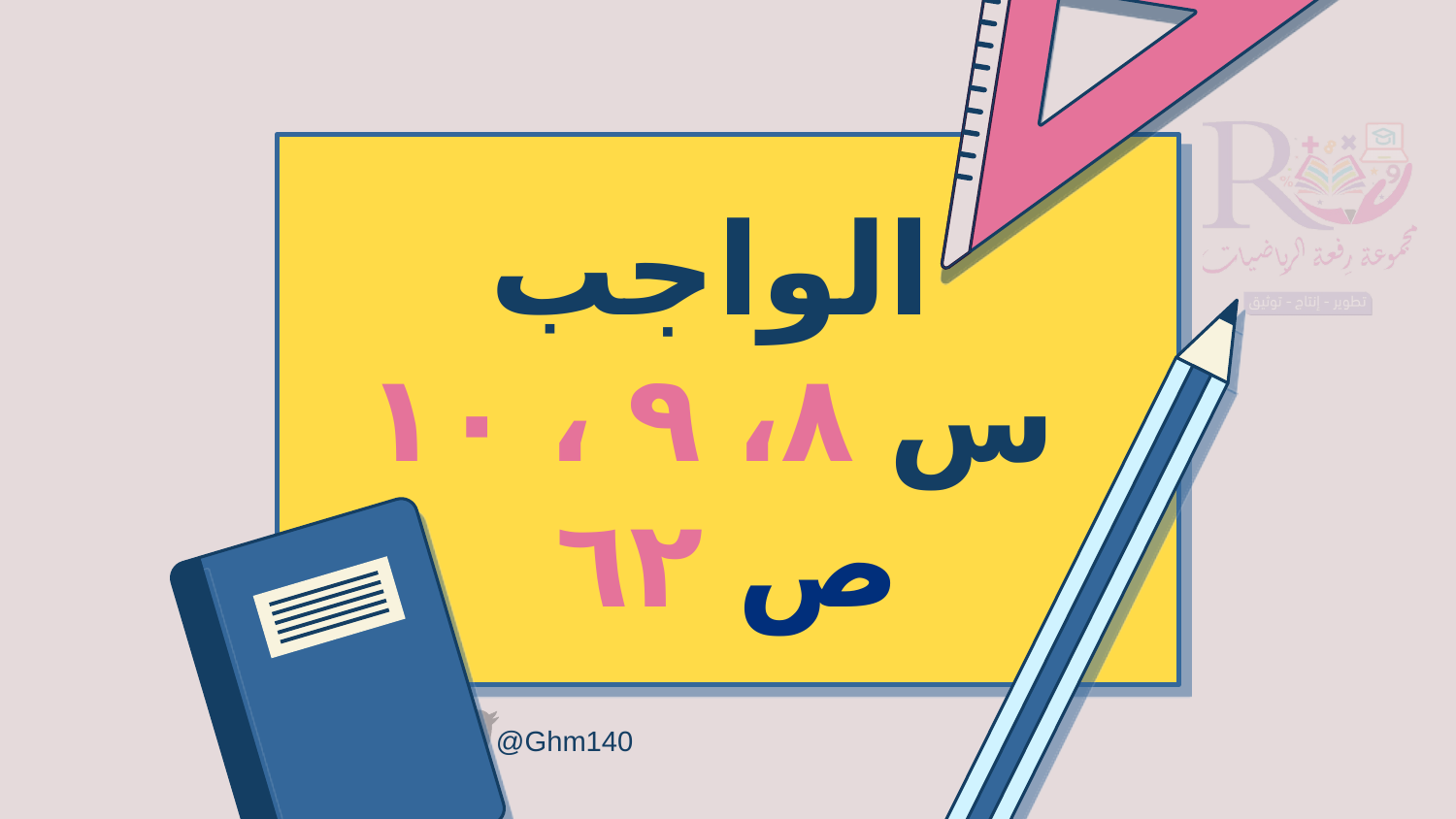

# الواجب
س ٨، ٩ ، ١٠
ص ٦٢